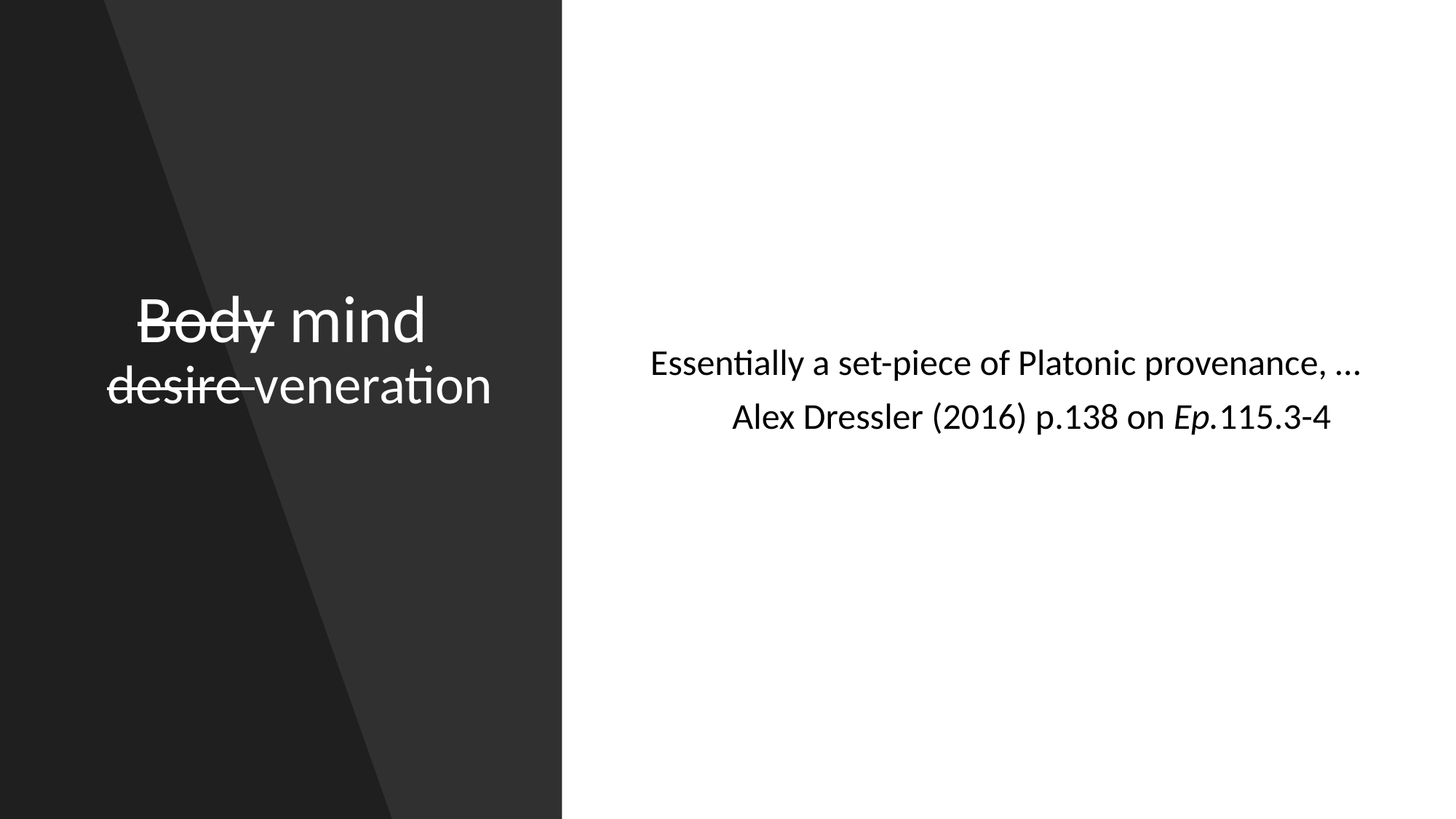

# Body mind desire veneration
Essentially a set-piece of Platonic provenance, …
          Alex Dressler (2016) p.138 on Ep.115.3-4